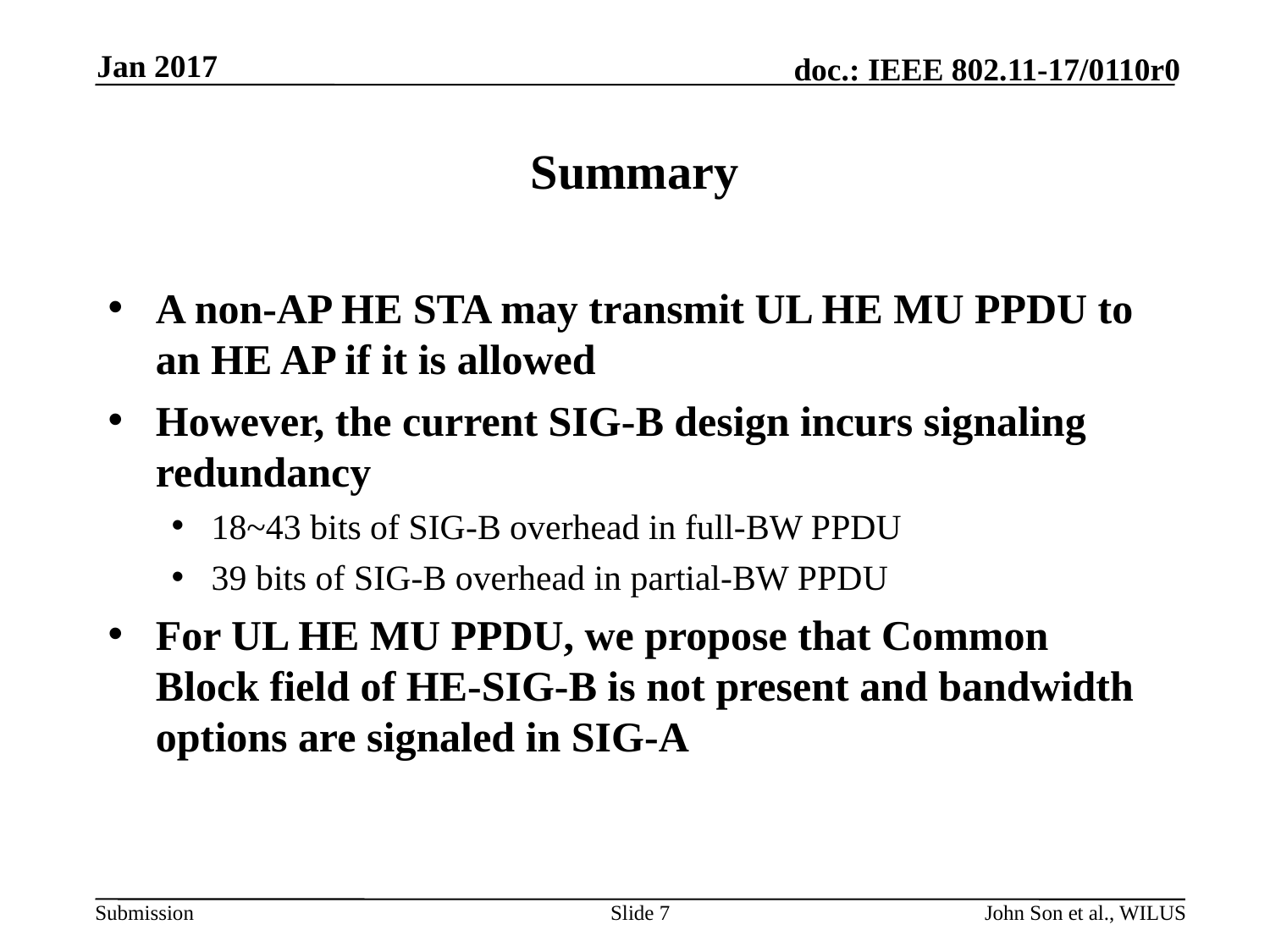

Jan 2017
# Summary
A non-AP HE STA may transmit UL HE MU PPDU to an HE AP if it is allowed
However, the current SIG-B design incurs signaling redundancy
18~43 bits of SIG-B overhead in full-BW PPDU
39 bits of SIG-B overhead in partial-BW PPDU
For UL HE MU PPDU, we propose that Common Block field of HE-SIG-B is not present and bandwidth options are signaled in SIG-A
Slide 7
John Son et al., WILUS